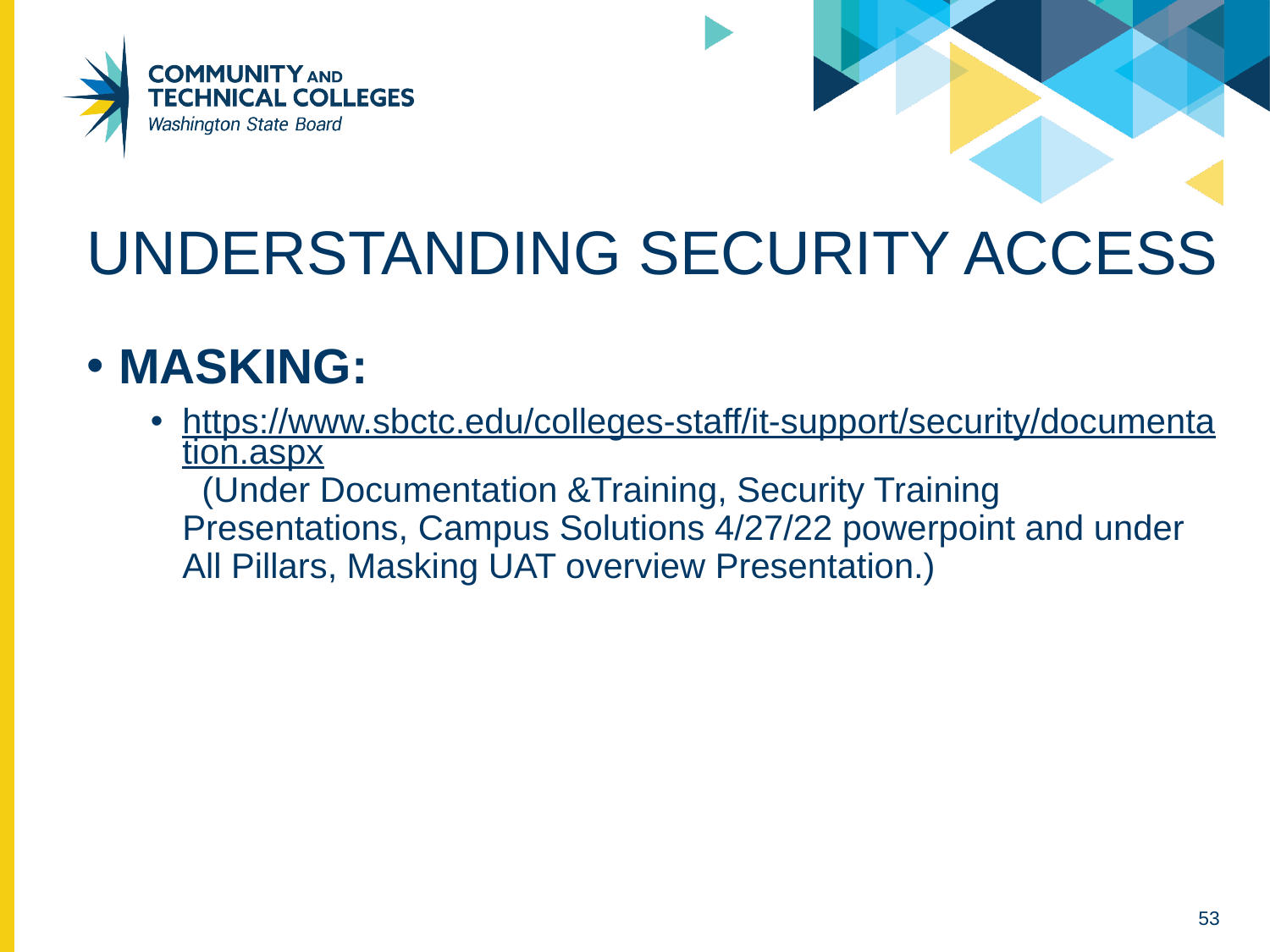

# Understanding security access
MASKING:
https://www.sbctc.edu/colleges-staff/it-support/security/documentation.aspx  (Under Documentation &Training, Security Training Presentations, Campus Solutions 4/27/22 powerpoint and under All Pillars, Masking UAT overview Presentation.)

53